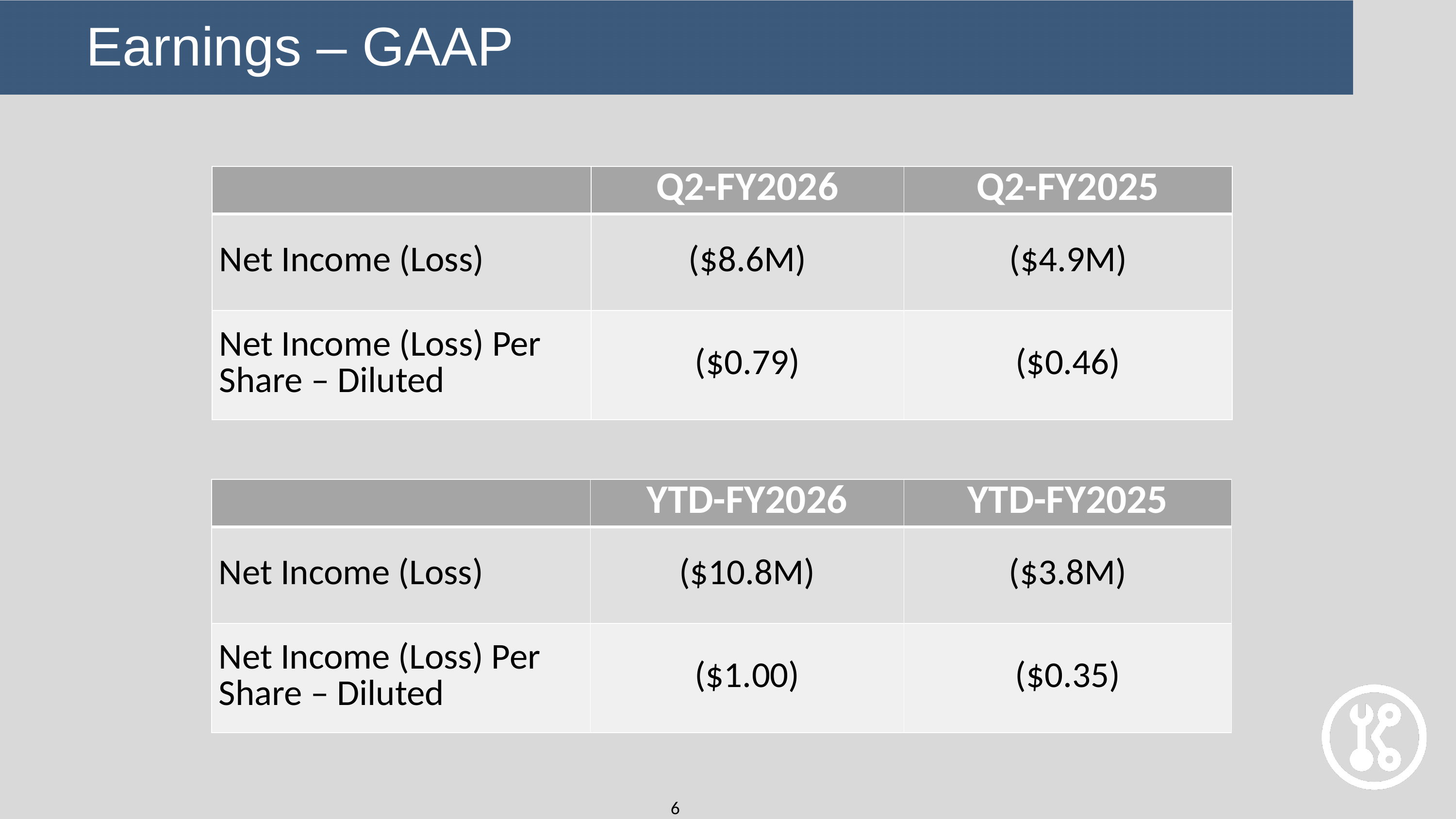

Earnings – GAAP
|  | Q2-FY2026 | Q2-FY2025 |
| --- | --- | --- |
| Net Income (Loss) | ($8.6M) | ($4.9M) |
| Net Income (Loss) Per Share – Diluted | ($0.79) | ($0.46) |
|  | YTD-FY2026 | YTD-FY2025 |
| --- | --- | --- |
| Net Income (Loss) | ($10.8M) | ($3.8M) |
| Net Income (Loss) Per Share – Diluted | ($1.00) | ($0.35) |
6